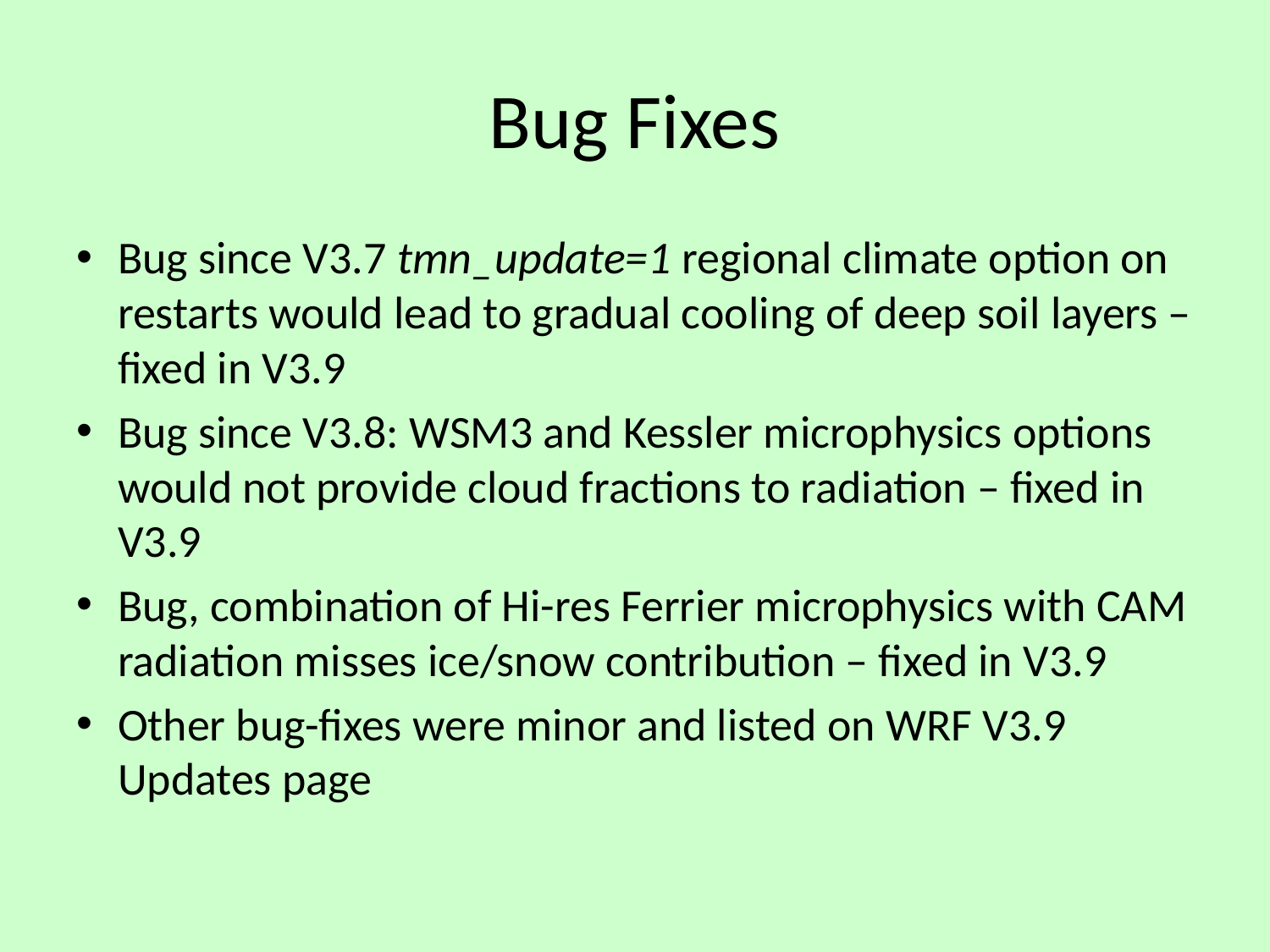

# Bug Fixes
Bug since V3.7 tmn_update=1 regional climate option on restarts would lead to gradual cooling of deep soil layers – fixed in V3.9
Bug since V3.8: WSM3 and Kessler microphysics options would not provide cloud fractions to radiation – fixed in V3.9
Bug, combination of Hi-res Ferrier microphysics with CAM radiation misses ice/snow contribution – fixed in V3.9
Other bug-fixes were minor and listed on WRF V3.9 Updates page